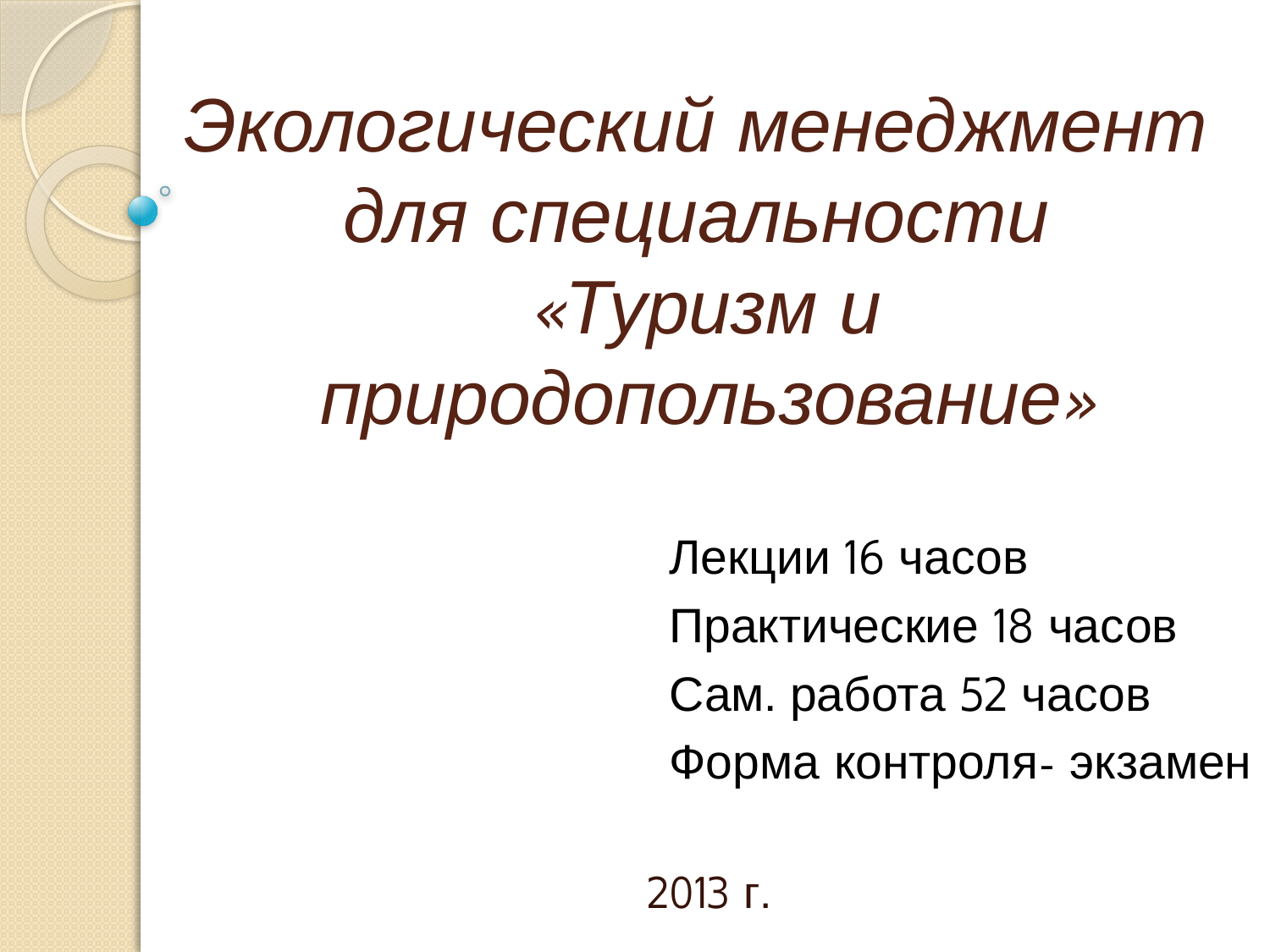

# Экологический менеджмент для специальности «Туризм и природопользование»
Лекции 16 часов
Практические 18 часов
Сам. работа 52 часов
Форма контроля- экзамен

2013 г.